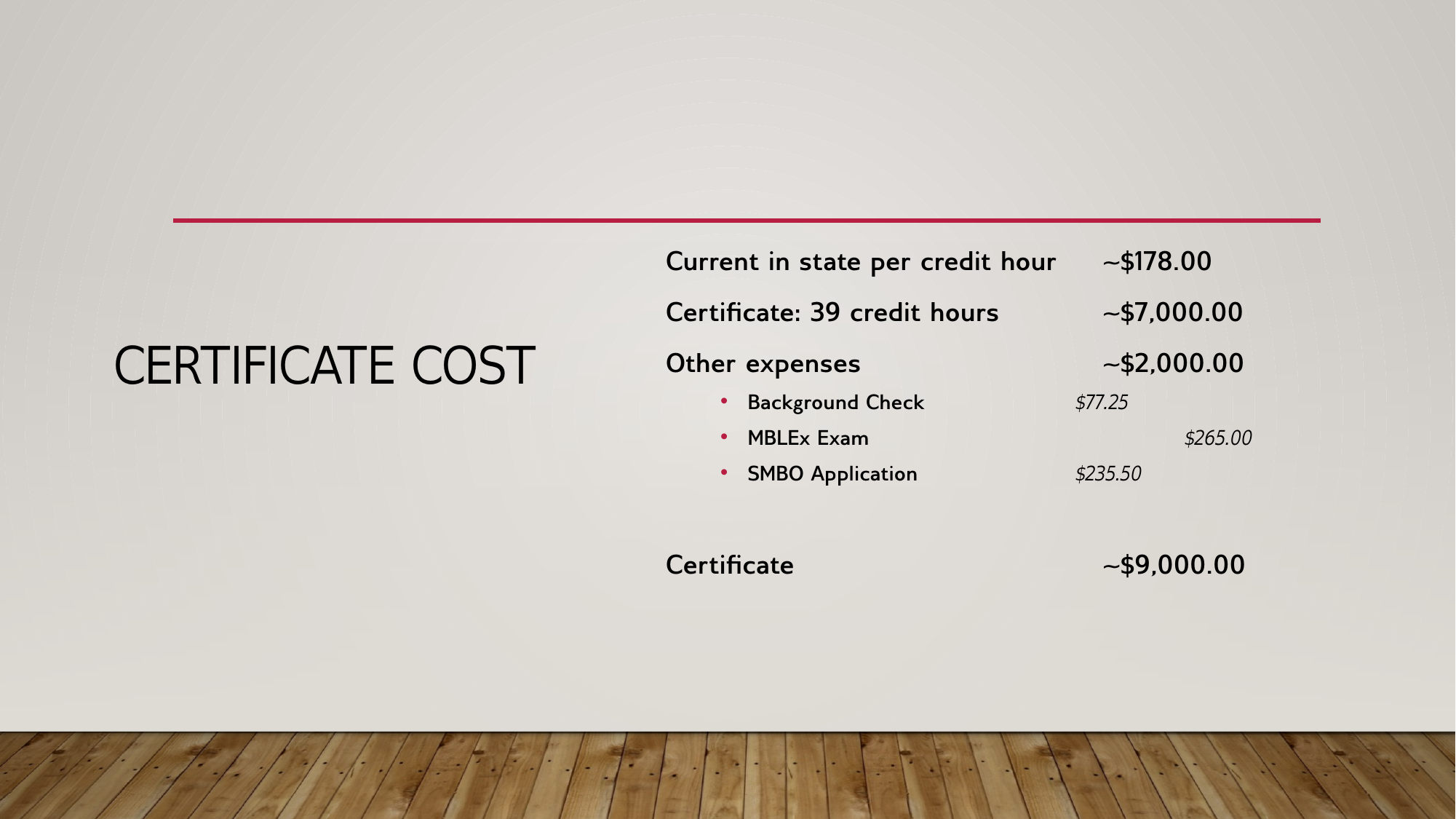

# Certificate Cost
Current in state per credit hour  	~$178.00
Certificate: 39 credit hours	~$7,000.00
Other expenses			~$2,000.00
Background Check		$77.25
MBLEx Exam			$265.00
SMBO Application		$235.50

Certificate			~$9,000.00